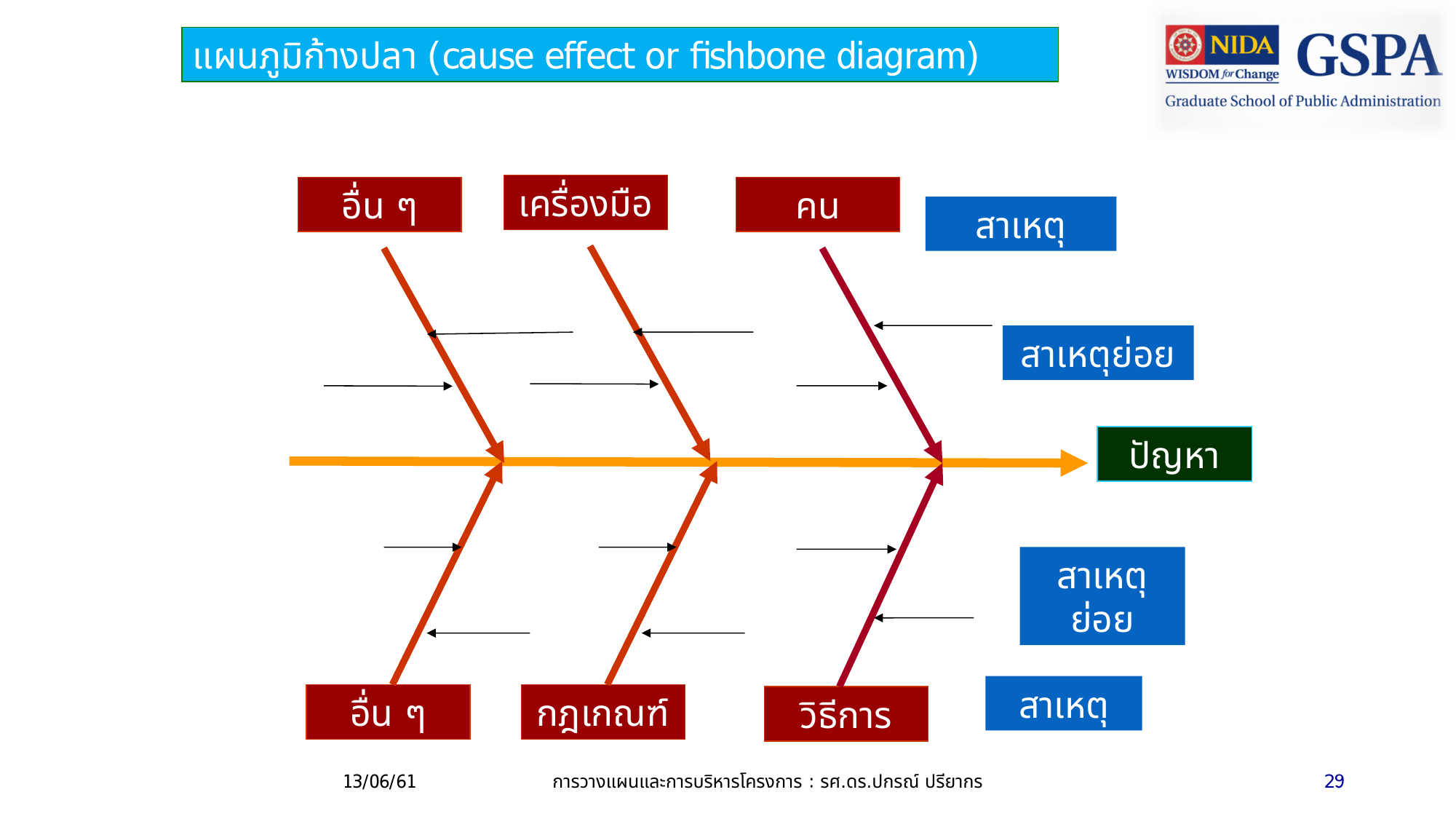

แผนภูมิก้างปลา (cause effect or fishbone diagram)
เครื่องมือ
อื่น ๆ
คน
สาเหตุ

สาเหตุย่อย

ปัญหา

สาเหตุย่อย

สาเหตุ
อื่น ๆ
กฎเกณฑ์
วิธีการ
13/06/61
การวางแผนและการบริหารโครงการ : รศ.ดร.ปกรณ์ ปรียากร
29